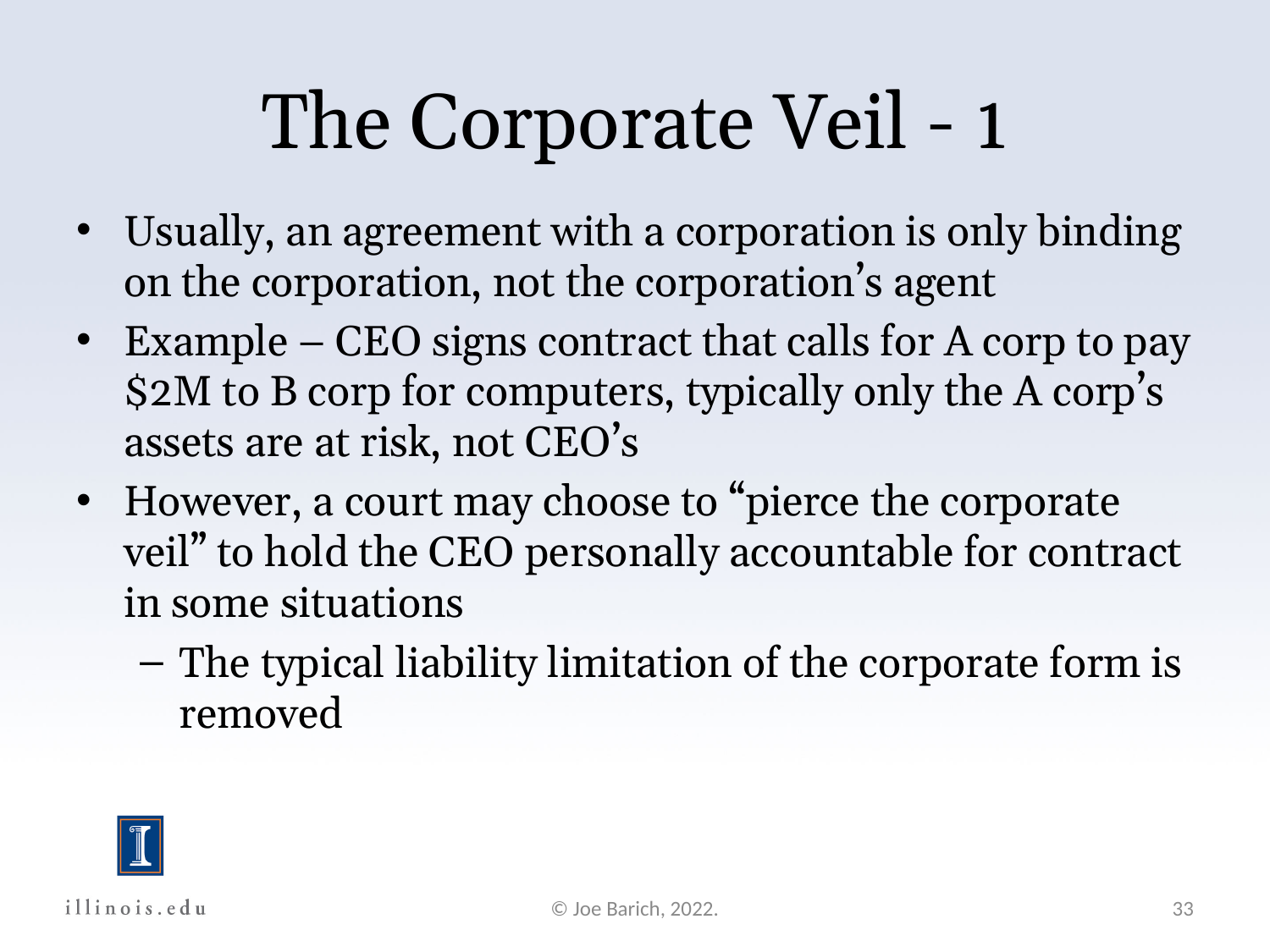

The Corporate Veil - 1
Usually, an agreement with a corporation is only binding on the corporation, not the corporation’s agent
Example – CEO signs contract that calls for A corp to pay $2M to B corp for computers, typically only the A corp’s assets are at risk, not CEO’s
However, a court may choose to “pierce the corporate veil” to hold the CEO personally accountable for contract in some situations
The typical liability limitation of the corporate form is removed
© Joe Barich, 2022.
33